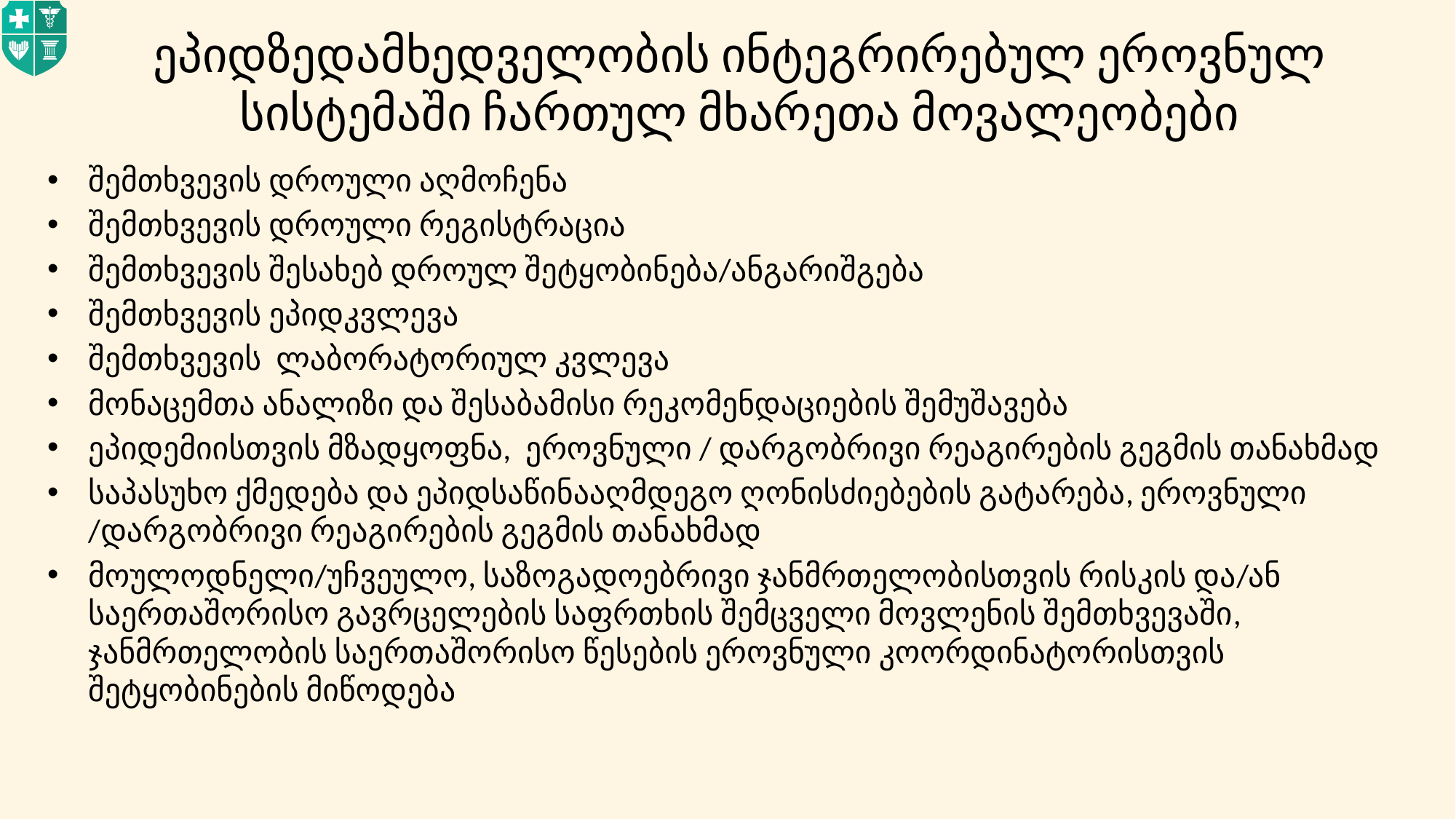

# ეპიდზედამხედველობის ინტეგრირებულ ეროვნულ სისტემაში ჩართულ მხარეთა მოვალეობები
შემთხვევის დროული აღმოჩენა
შემთხვევის დროული რეგისტრაცია
შემთხვევის შესახებ დროულ შეტყობინება/ანგარიშგება
შემთხვევის ეპიდკვლევა
შემთხვევის  ლაბორატორიულ კვლევა
მონაცემთა ანალიზი და შესაბამისი რეკომენდაციების შემუშავება
ეპიდემიისთვის მზადყოფნა,  ეროვნული / დარგობრივი რეაგირების გეგმის თანახმად
საპასუხო ქმედება და ეპიდსაწინააღმდეგო ღონისძიებების გატარება, ეროვნული /დარგობრივი რეაგირების გეგმის თანახმად
მოულოდნელი/უჩვეულო, საზოგადოებრივი ჯანმრთელობისთვის რისკის და/ან საერთაშორისო გავრცელების საფრთხის შემცველი მოვლენის შემთხვევაში, ჯანმრთელობის საერთაშორისო წესების ეროვნული კოორდინატორისთვის შეტყობინების მიწოდება